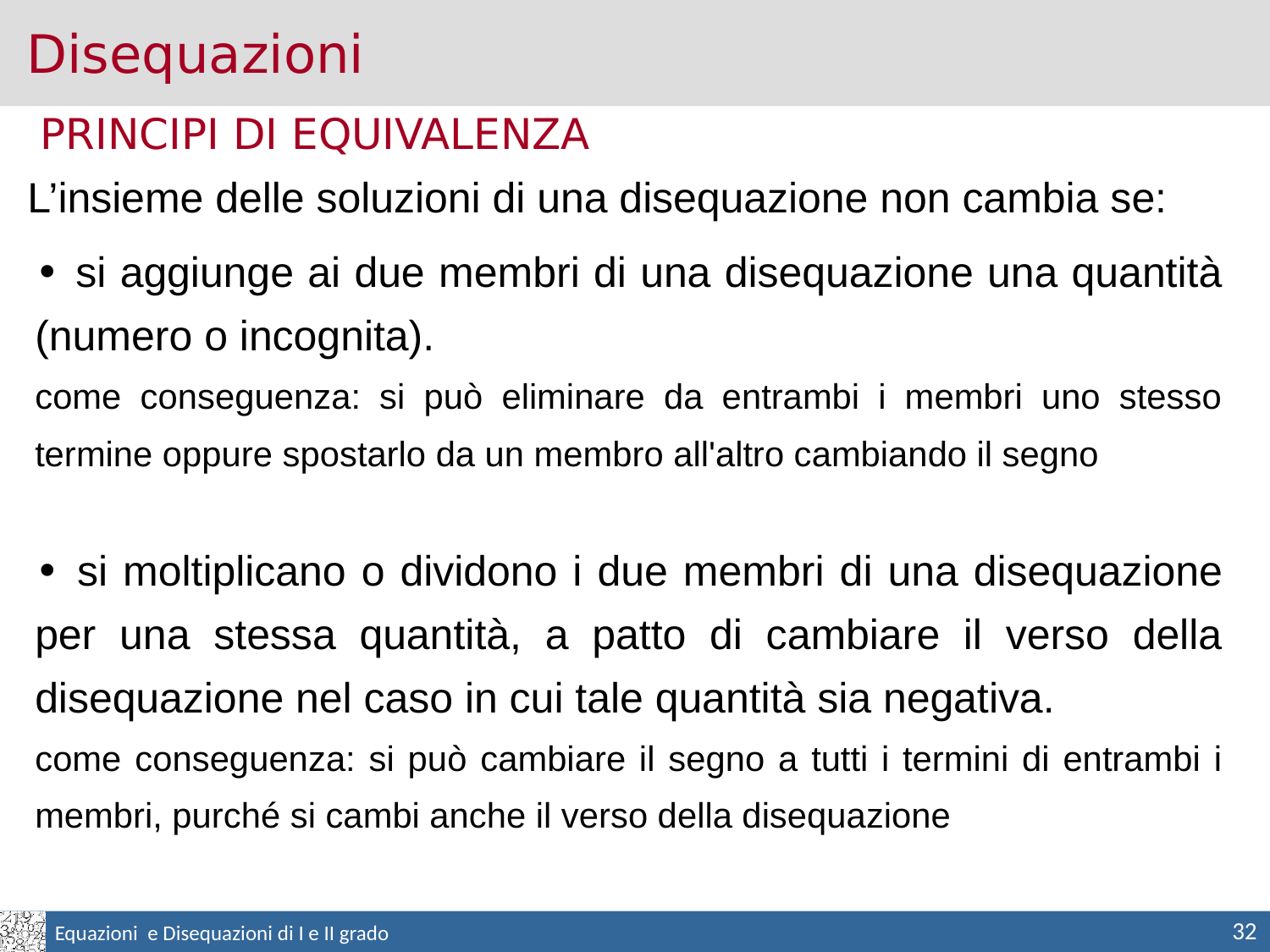

Disequazioni
PRINCIPI DI EQUIVALENZA
L’insieme delle soluzioni di una disequazione non cambia se:
• si aggiunge ai due membri di una disequazione una quantità (numero o incognita).
come conseguenza: si può eliminare da entrambi i membri uno stesso termine oppure spostarlo da un membro all'altro cambiando il segno

• si moltiplicano o dividono i due membri di una disequazione per una stessa quantità, a patto di cambiare il verso della disequazione nel caso in cui tale quantità sia negativa.
come conseguenza: si può cambiare il segno a tutti i termini di entrambi i membri, purché si cambi anche il verso della disequazione
32